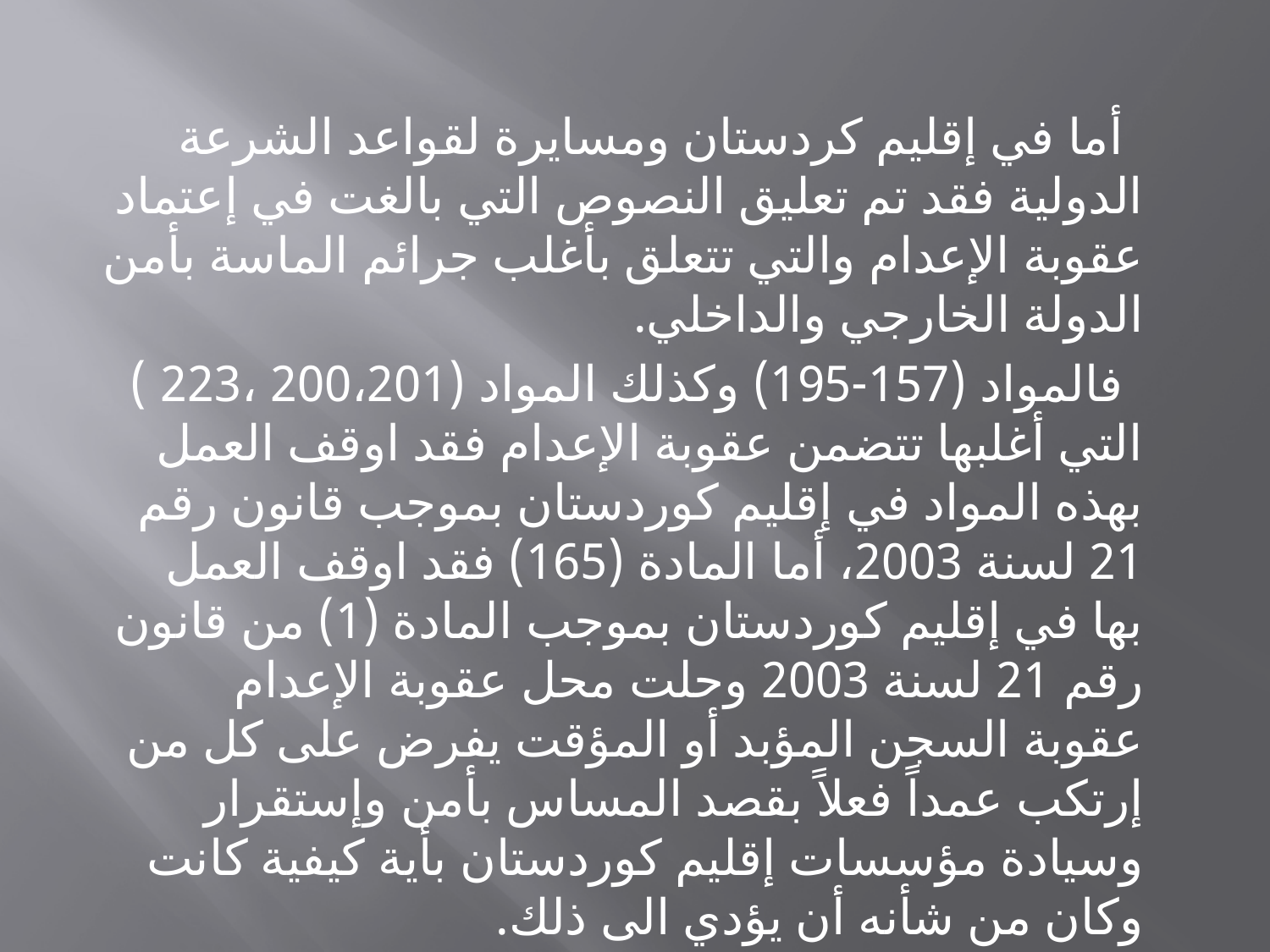

#
      أما في إقليم كردستان ومسايرة لقواعد الشرعة الدولية فقد تم تعليق النصوص التي بالغت في إعتماد عقوبة الإعدام والتي تتعلق بأغلب جرائم الماسة بأمن الدولة الخارجي والداخلي.
      فالمواد (157-195) وكذلك المواد (200،201 ،223 ) التي أغلبها تتضمن عقوبة الإعدام فقد اوقف العمل بهذه المواد في إقليم كوردستان بموجب قانون رقم 21 لسنة 2003، أما المادة (165) فقد اوقف العمل بها في إقليم كوردستان بموجب المادة (1) من قانون رقم 21 لسنة 2003 وحلت محل عقوبة الإعدام عقوبة السجن المؤبد أو المؤقت يفرض على كل من إرتكب عمداً فعلاً بقصد المساس بأمن وإستقرار وسيادة مؤسسات إقليم كوردستان بأية كيفية كانت وكان من شأنه أن يؤدي الى ذلك.